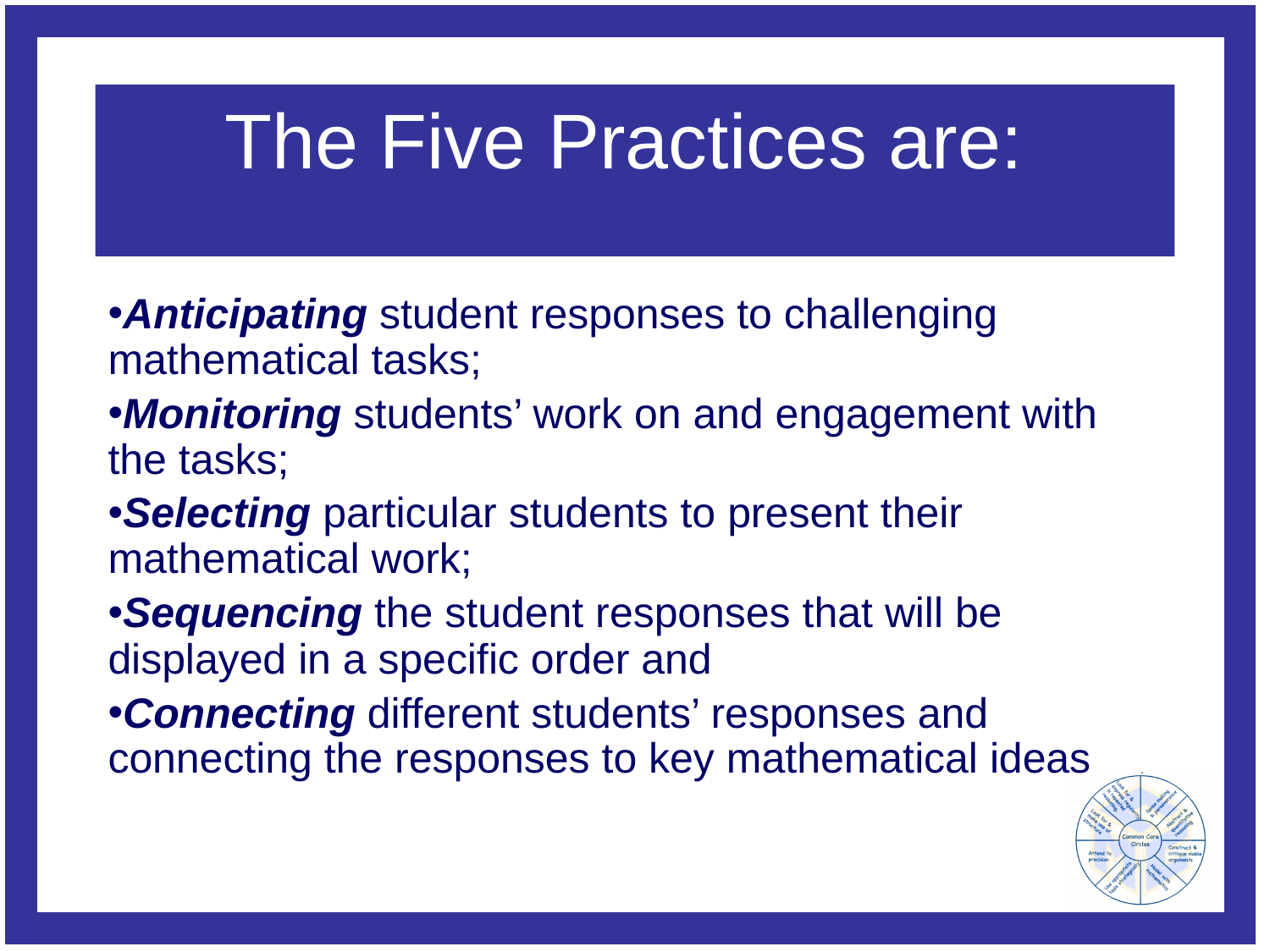

# The Five Practices are:
Anticipating student responses to challenging mathematical tasks;
Monitoring students’ work on and engagement with the tasks;
Selecting particular students to present their mathematical work;
Sequencing the student responses that will be displayed in a specific order and
Connecting different students’ responses and connecting the responses to key mathematical ideas